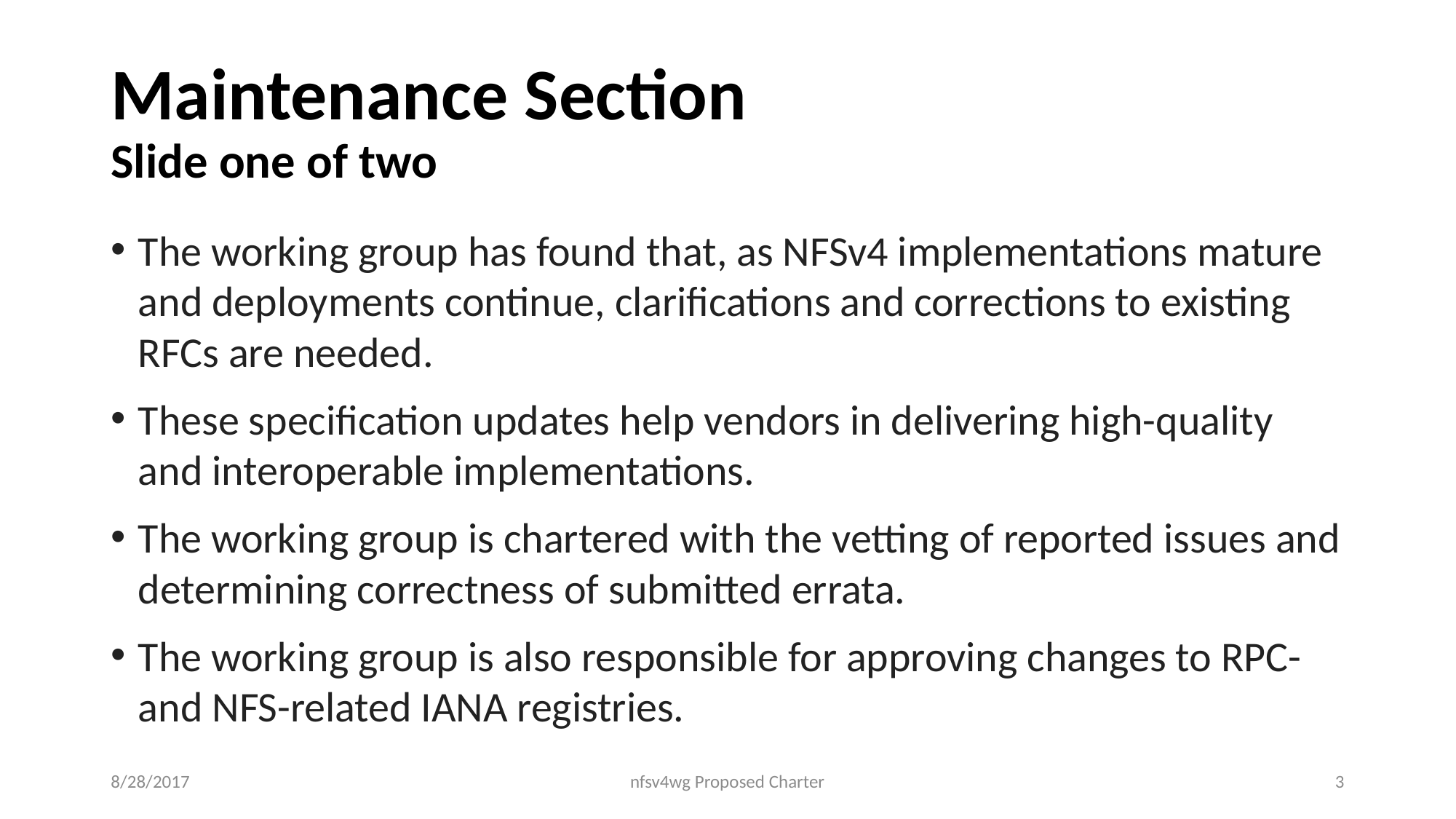

# Maintenance Section Slide one of two
The working group has found that, as NFSv4 implementations mature and deployments continue, clarifications and corrections to existing RFCs are needed.
These specification updates help vendors in delivering high-quality and interoperable implementations.
The working group is chartered with the vetting of reported issues and determining correctness of submitted errata.
The working group is also responsible for approving changes to RPC- and NFS-related IANA registries.

8/28/2017
nfsv4wg Proposed Charter
3